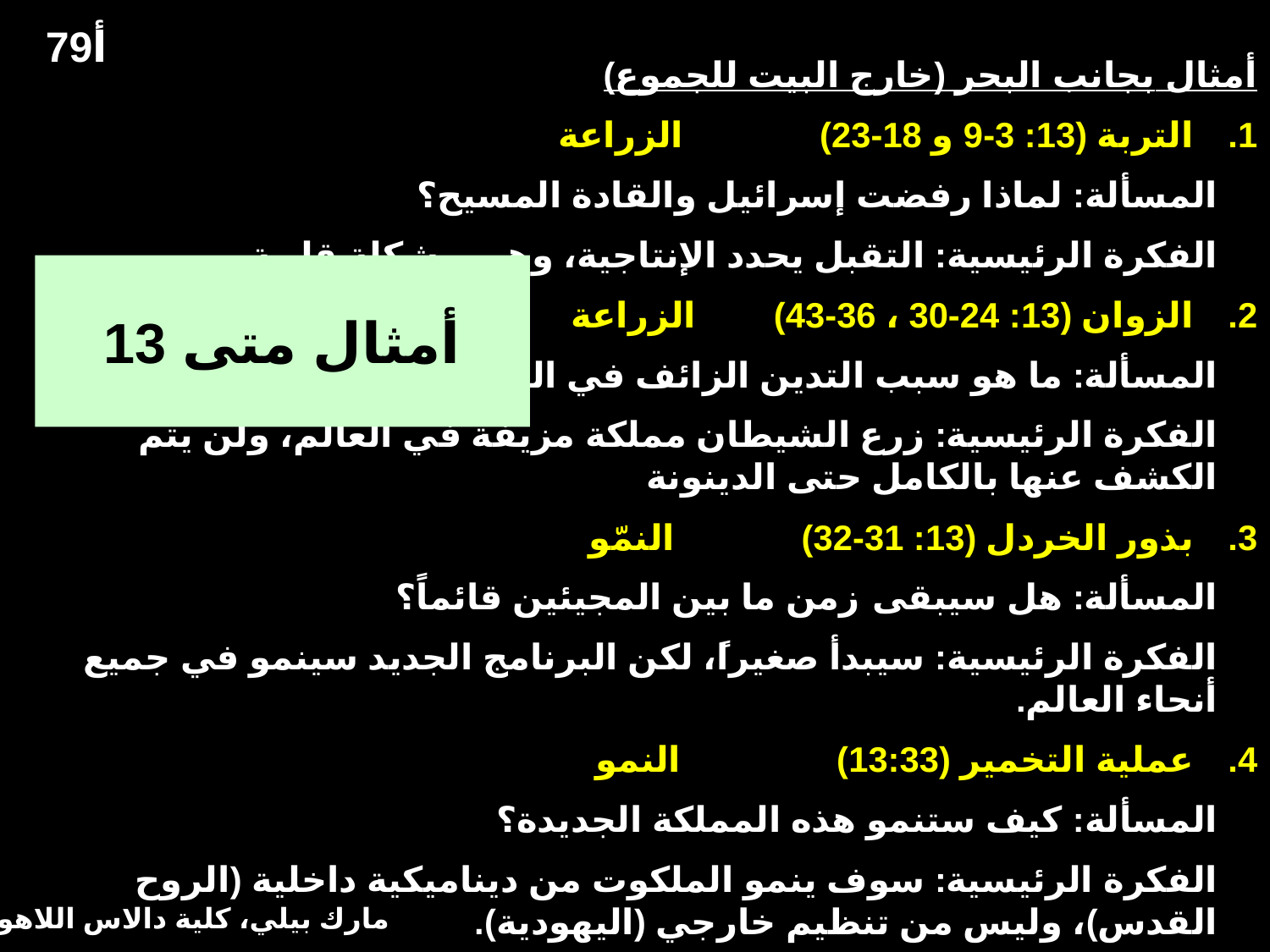

79أ
أمثال بجانب البحر (خارج البيت للجموع)
التربة (13: 3-9 و 18-23)              الزراعة
المسألة: لماذا رفضت إسرائيل والقادة المسيح؟
الفكرة الرئيسية: التقبل يحدد الإنتاجية، وهي مشكلة قلبية.
الزوان (13: 24-30 ، 36-43)        الزراعة
المسألة: ما هو سبب التدين الزائف في العالم؟
الفكرة الرئيسية: زرع الشيطان مملكة مزيفة في العالم، ولن يتم الكشف عنها بالكامل حتى الدينونة
بذور الخردل (13: 31-32)             النمّو
المسألة: هل سيبقى زمن ما بين المجيئين قائماً؟
الفكرة الرئيسية: سيبدأ صغيراً، لكن البرنامج الجديد سينمو في جميع أنحاء العالم.
عملية التخمير (13:33)                النمو
المسألة: كيف ستنمو هذه المملكة الجديدة؟
الفكرة الرئيسية: سوف ينمو الملكوت من ديناميكية داخلية (الروح القدس)، وليس من تنظيم خارجي (اليهودية).
أمثال متى 13
مارك بيلي، كلية دالاس اللاهوتية